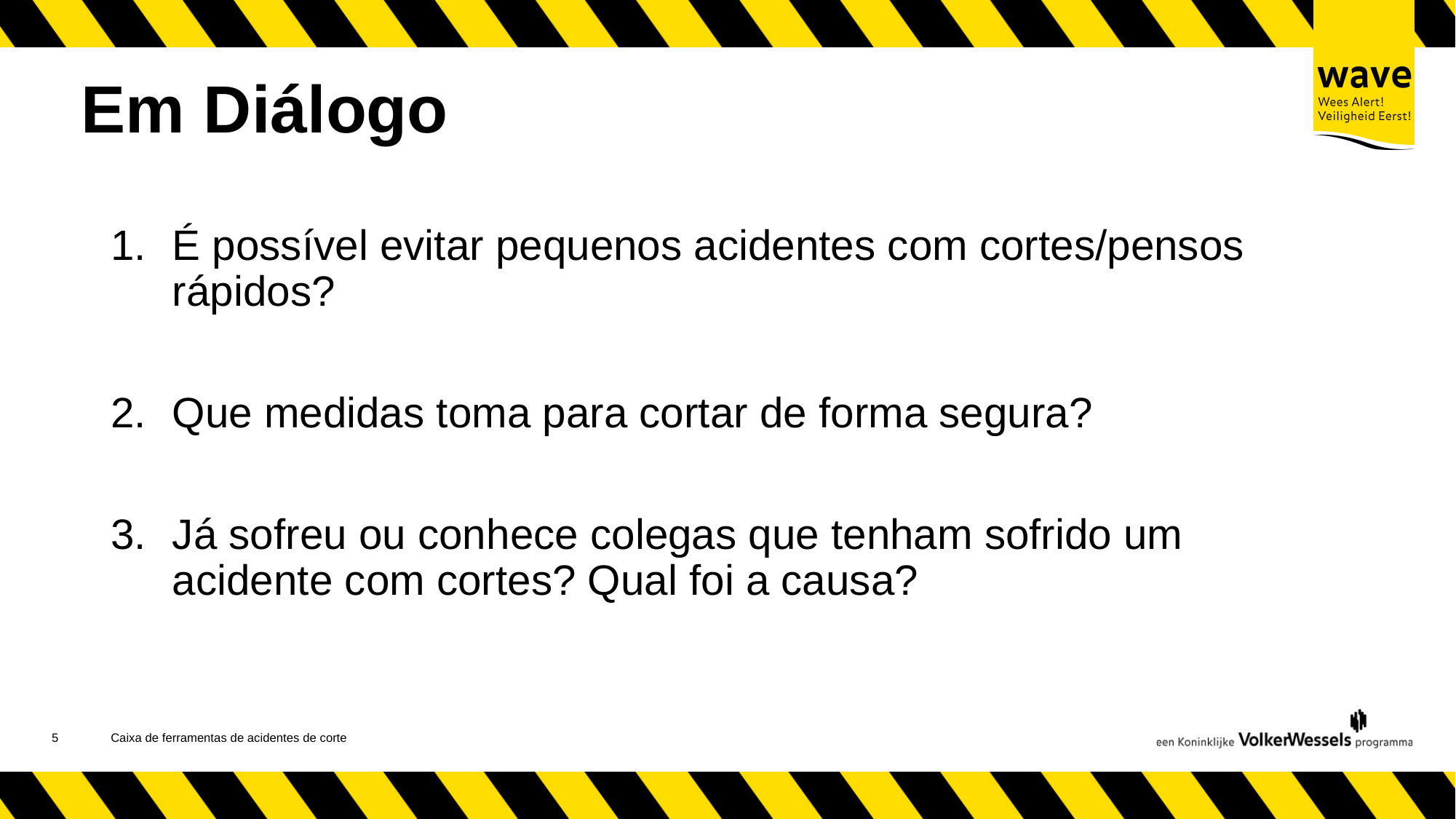

# Em Diálogo
É possível evitar pequenos acidentes com cortes/pensos rápidos?

Que medidas toma para cortar de forma segura?

Já sofreu ou conhece colegas que tenham sofrido um acidente com cortes? Qual foi a causa?

5
Caixa de ferramentas de acidentes de corte